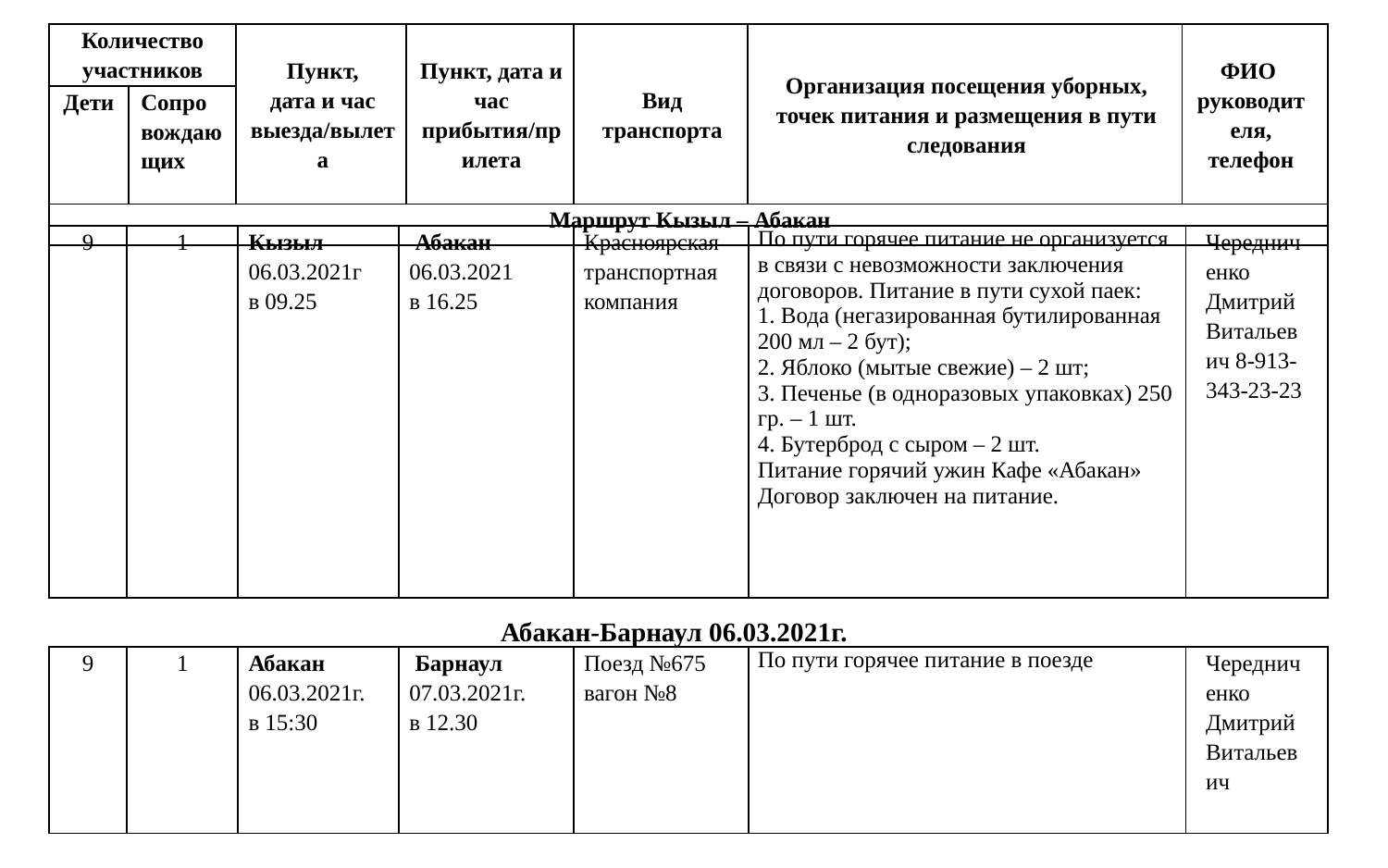

| Количество участников |  | Пункт, дата и час выезда/вылета | Пункт, дата и час прибытия/прилета | Вид транспорта | Организация посещения уборных, точек питания и размещения в пути следования | ФИО руководителя, телефон |
| --- | --- | --- | --- | --- | --- | --- |
| Дети | Сопро вождающих |  |  |  |  |  |
| Маршрут Кызыл – Абакан |  |  |  |  |  |  |
| 9 | 1 | Кызыл 06.03.2021г в 09.25 | Абакан 06.03.2021 в 16.25 | Красноярская транспортная компания | По пути горячее питание не организуется в связи с невозможности заключения договоров. Питание в пути сухой паек: 1. Вода (негазированная бутилированная 200 мл – 2 бут); 2. Яблоко (мытые свежие) – 2 шт; 3. Печенье (в одноразовых упаковках) 250 гр. – 1 шт. 4. Бутерброд с сыром – 2 шт. Питание горячий ужин Кафе «Абакан» Договор заключен на питание. | Чередниченко Дмитрий Витальевич 8-913-343-23-23 |
| --- | --- | --- | --- | --- | --- | --- |
Абакан-Барнаул 06.03.2021г.
| 9 | 1 | Абакан 06.03.2021г. в 15:30 | Барнаул 07.03.2021г. в 12.30 | Поезд №675 вагон №8 | По пути горячее питание в поезде | Чередниченко Дмитрий Витальевич |
| --- | --- | --- | --- | --- | --- | --- |